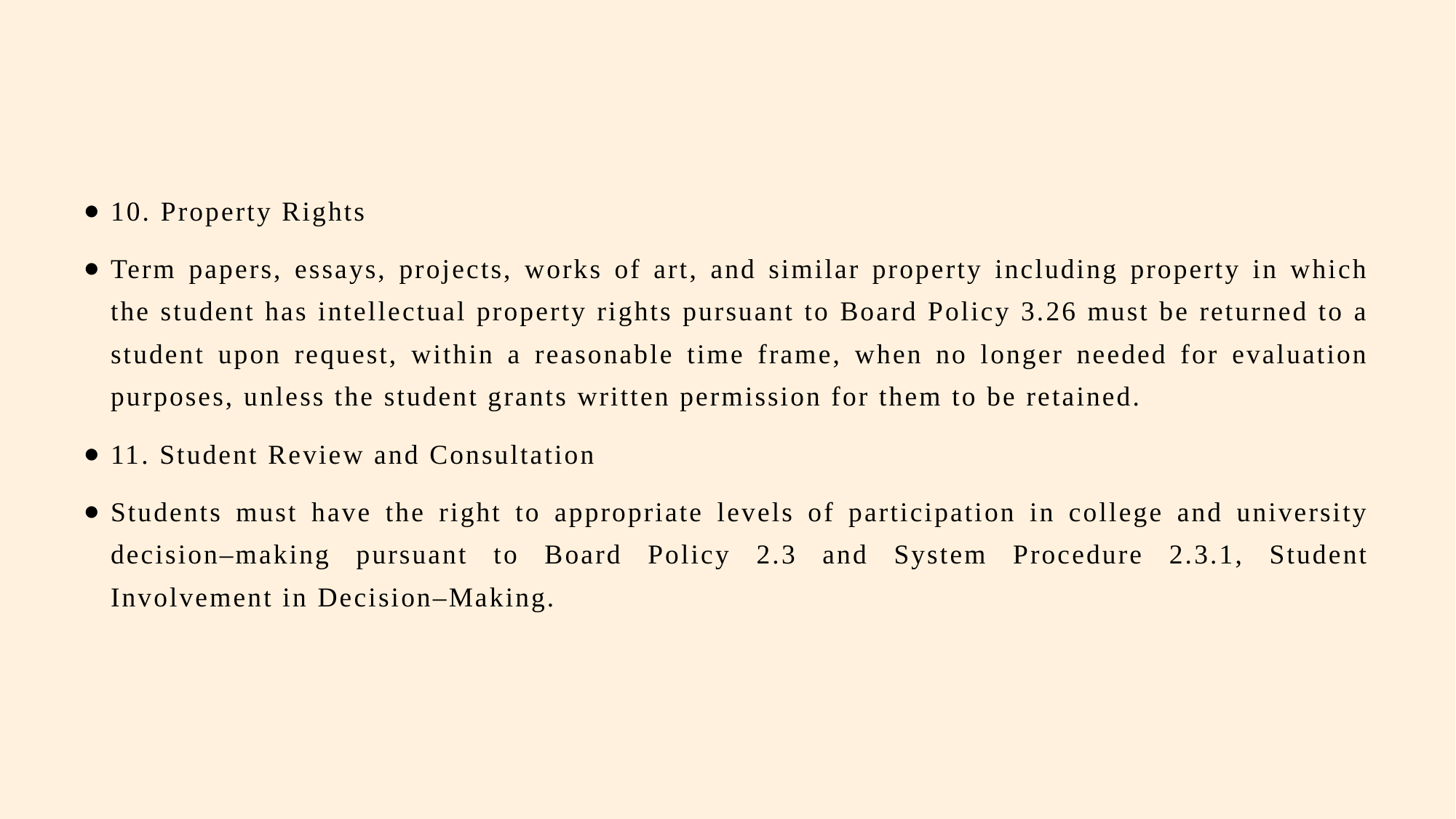

#
10. Property Rights
Term papers, essays, projects, works of art, and similar property including property in which the student has intellectual property rights pursuant to Board Policy 3.26 must be returned to a student upon request, within a reasonable time frame, when no longer needed for evaluation purposes, unless the student grants written permission for them to be retained.
11. Student Review and Consultation
Students must have the right to appropriate levels of participation in college and university decision–making pursuant to Board Policy 2.3 and System Procedure 2.3.1, Student Involvement in Decision–Making.